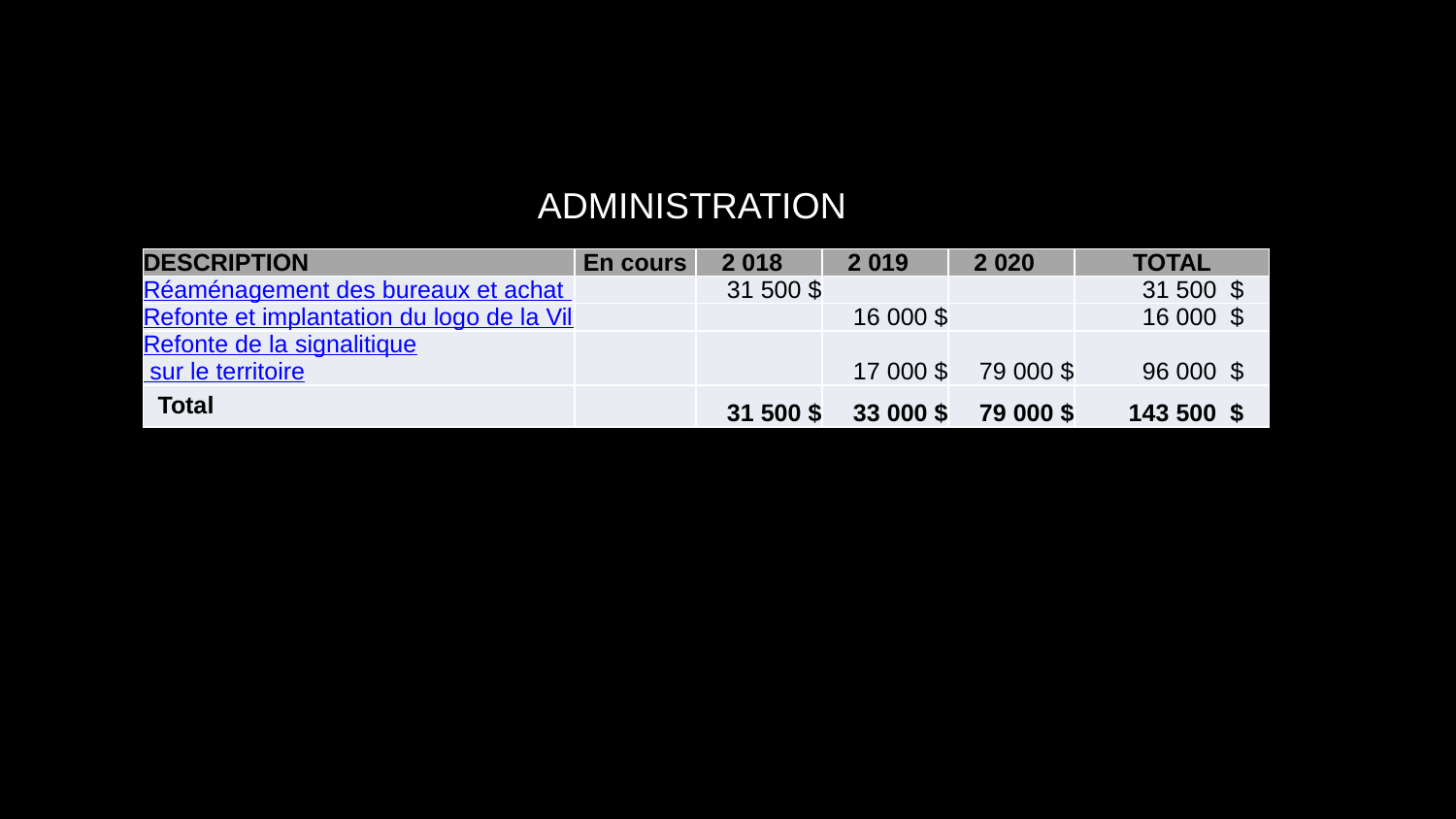

ADMINISTRATION
| DESCRIPTION | En cours | 2 018 | 2 019 | 2 020 | TOTAL |
| --- | --- | --- | --- | --- | --- |
| Réaménagement des bureaux et achat de mobilier |  | 31 500 $ |  |  | 31 500 $ |
| Refonte et implantation du logo de la Ville |  |  | 16 000 $ |  | 16 000 $ |
| Refonte de la signalitique sur le territoire |  |  | 17 000 $ | 79 000 $ | 96 000 $ |
| Total |  | 31 500 $ | 33 000 $ | 79 000 $ | 143 500 $ |